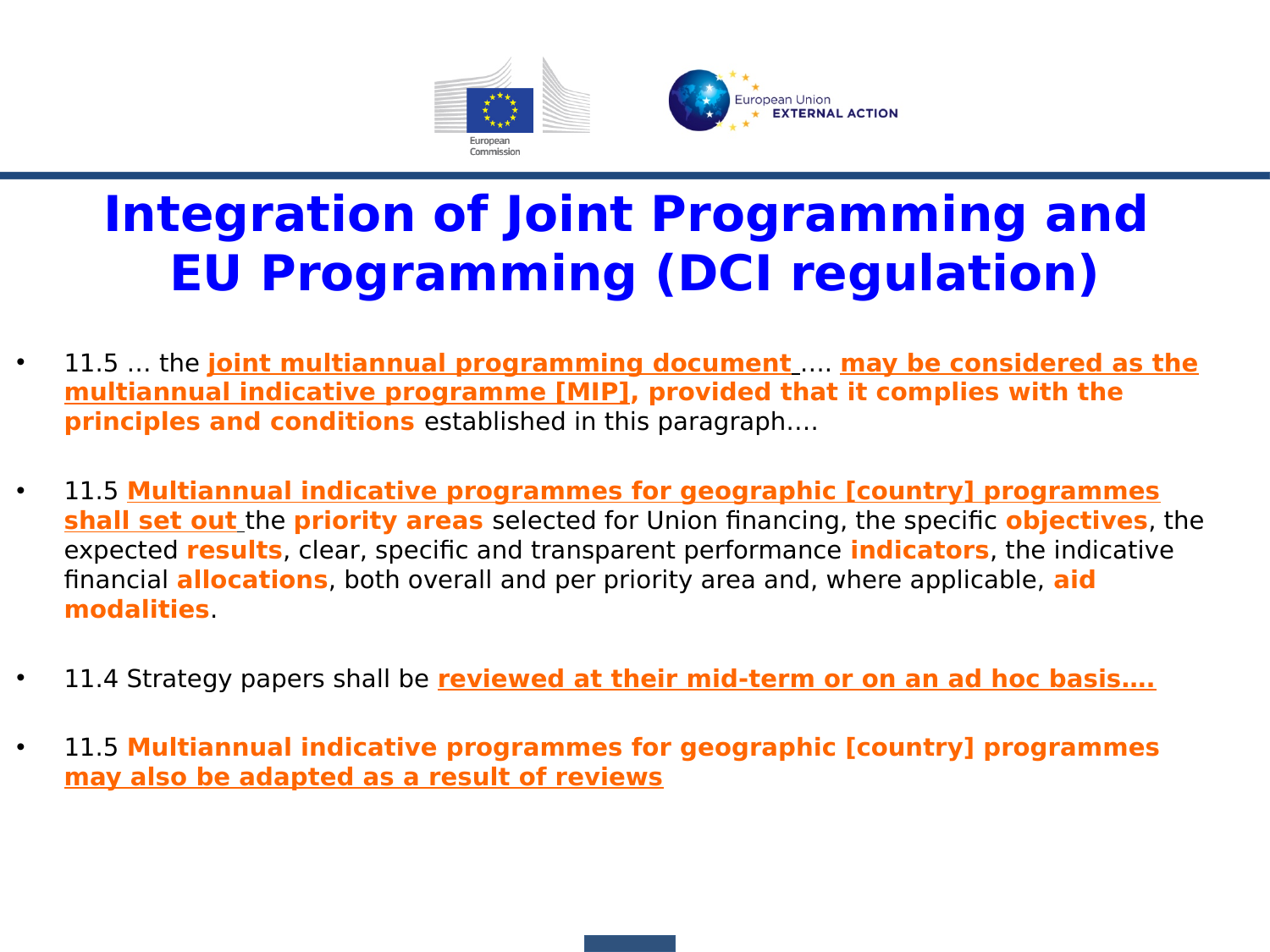

Integration of Joint Programming and
EU Programming (DCI regulation)

11.5 … the joint multiannual programming document …. may be considered as the multiannual indicative programme [MIP], provided that it complies with the principles and conditions established in this paragraph….

11.5 Multiannual indicative programmes for geographic [country] programmes shall set out the priority areas selected for Union financing, the specific objectives, the expected results, clear, specific and transparent performance indicators, the indicative financial allocations, both overall and per priority area and, where applicable, aid modalities.

11.4 Strategy papers shall be reviewed at their mid-term or on an ad hoc basis….

11.5 Multiannual indicative programmes for geographic [country] programmes may also be adapted as a result of reviews